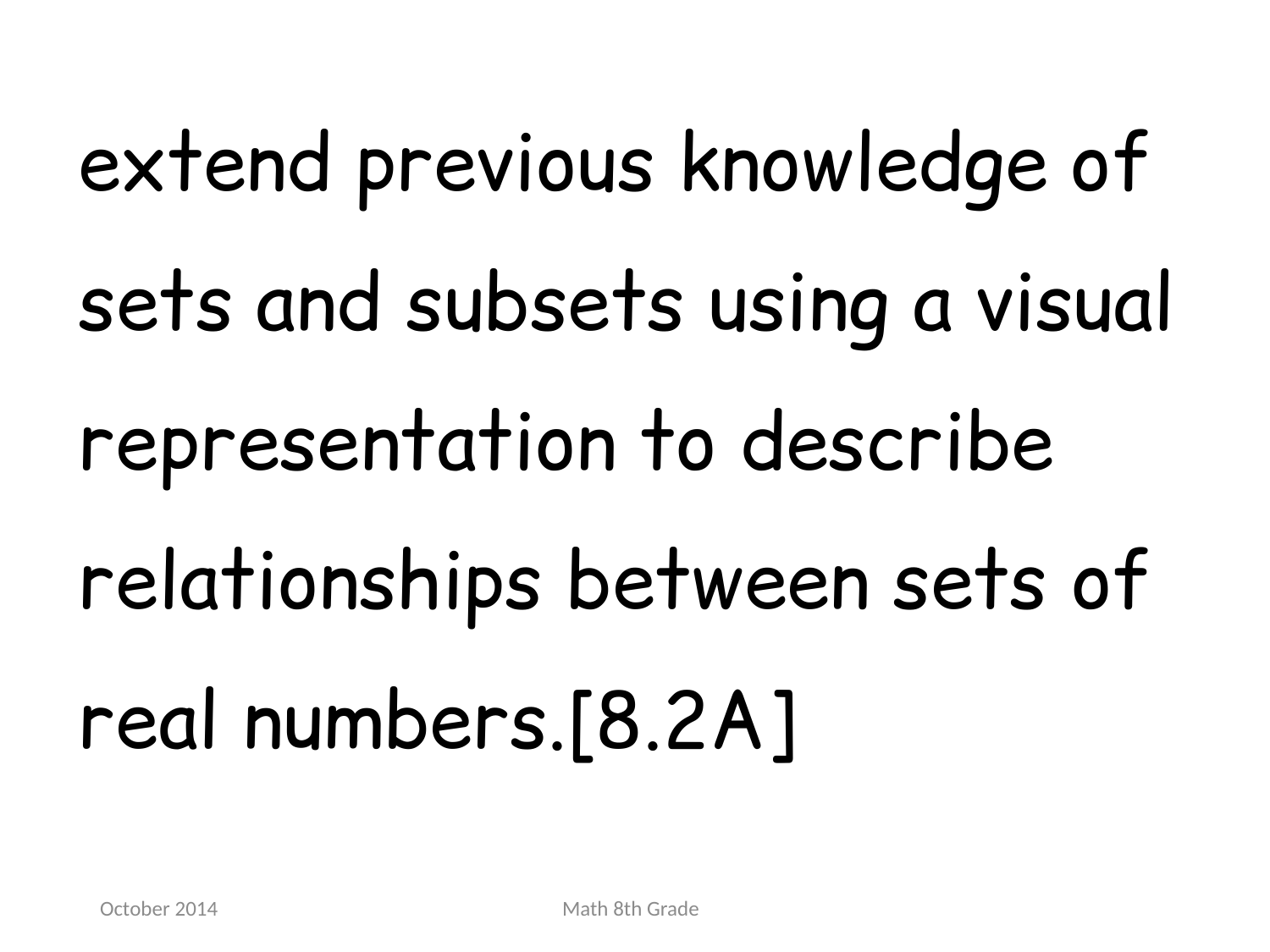

extend previous knowledge of sets and subsets using a visual representation to describe relationships between sets of real numbers.[8.2A]
October 2014
Math 8th Grade